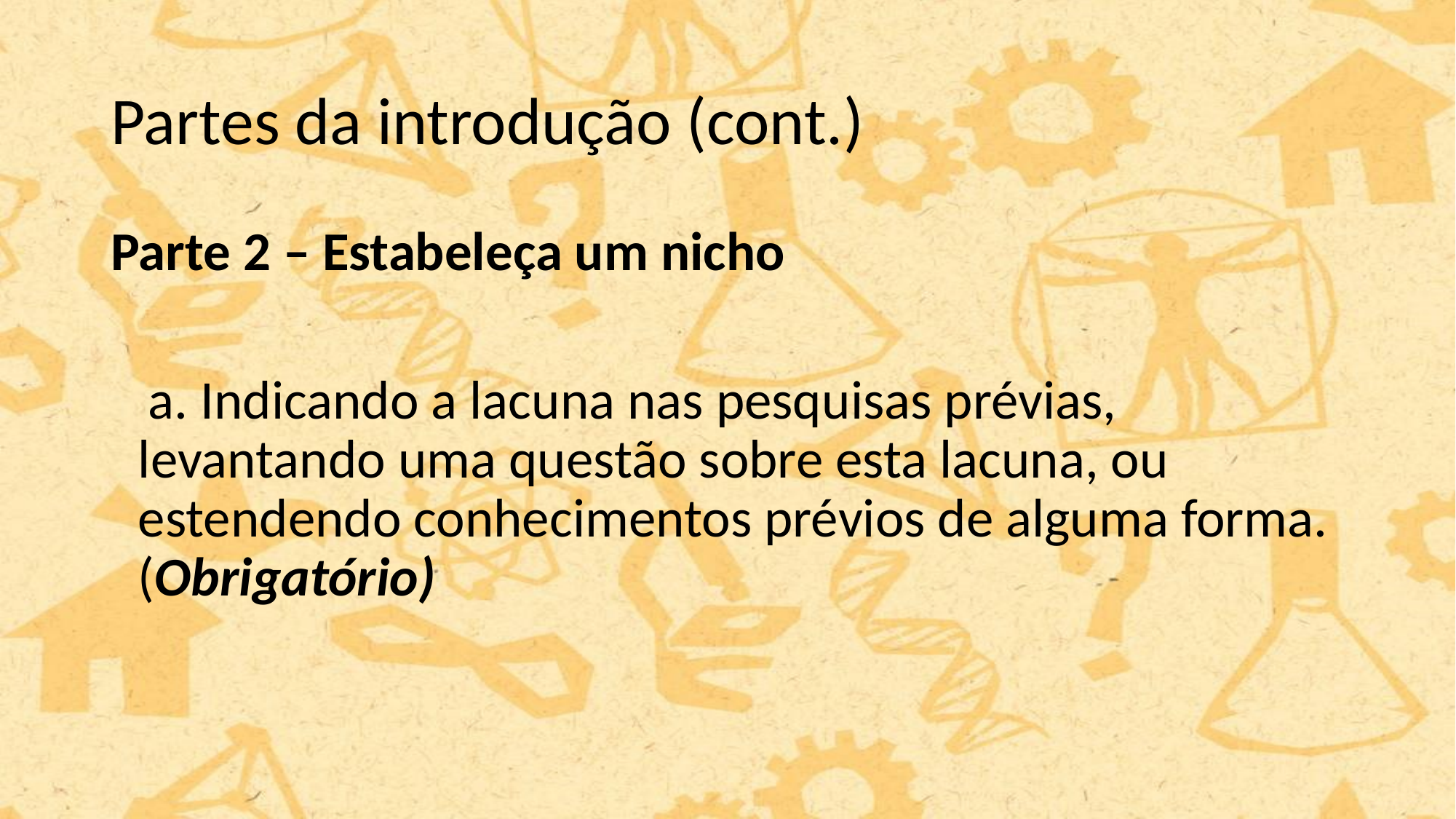

# Partes da introdução (cont.)
Parte 2 – Estabeleça um nicho

   a. Indicando a lacuna nas pesquisas prévias, levantando uma questão sobre esta lacuna, ou estendendo conhecimentos prévios de alguma forma.(Obrigatório)